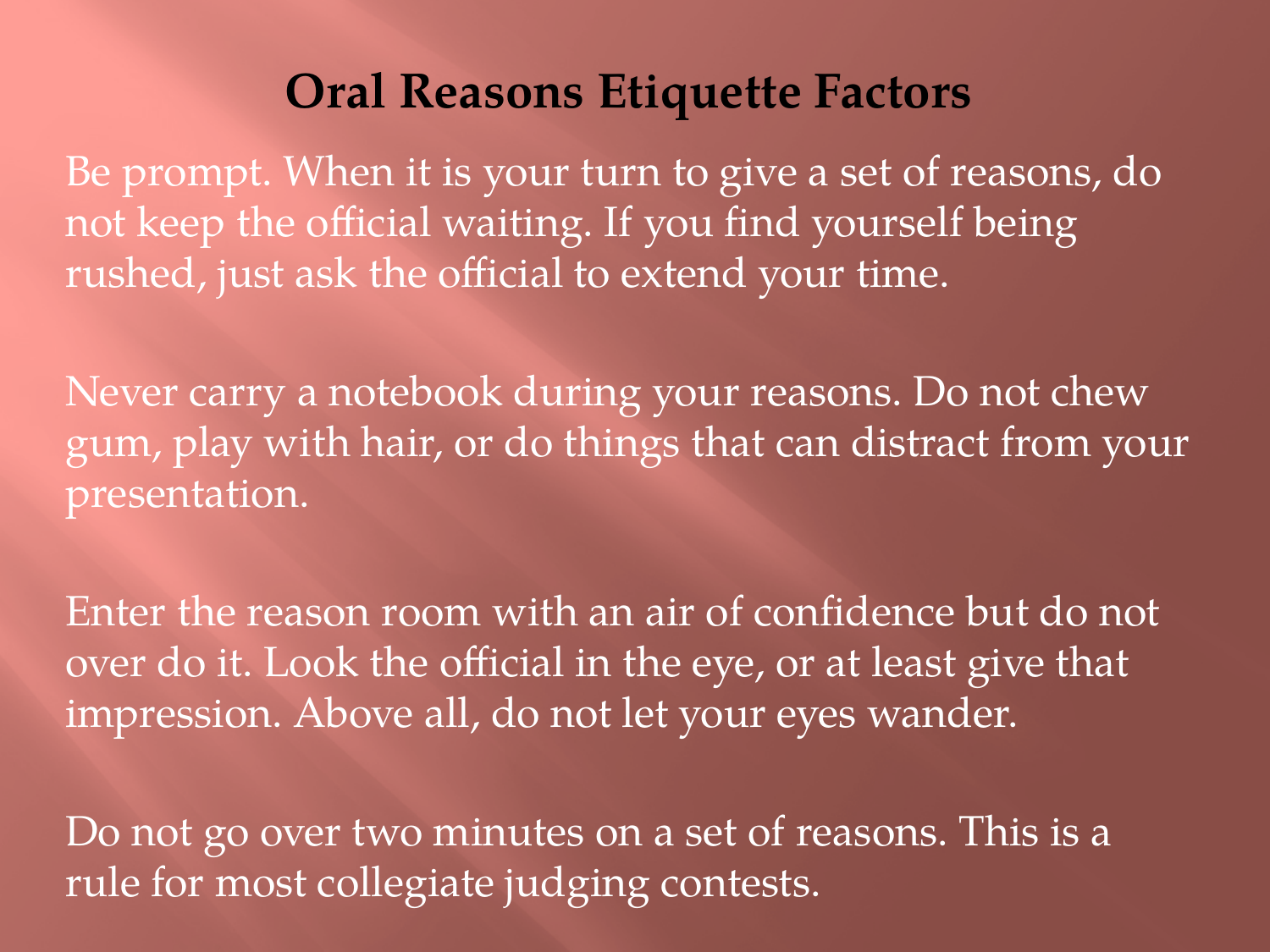

# Oral Reasons Etiquette Factors
Be prompt. When it is your turn to give a set of reasons, do not keep the official waiting. If you find yourself being rushed, just ask the official to extend your time.

Never carry a notebook during your reasons. Do not chew gum, play with hair, or do things that can distract from your presentation.

Enter the reason room with an air of confidence but do not over do it. Look the official in the eye, or at least give that impression. Above all, do not let your eyes wander.

Do not go over two minutes on a set of reasons. This is a rule for most collegiate judging contests.